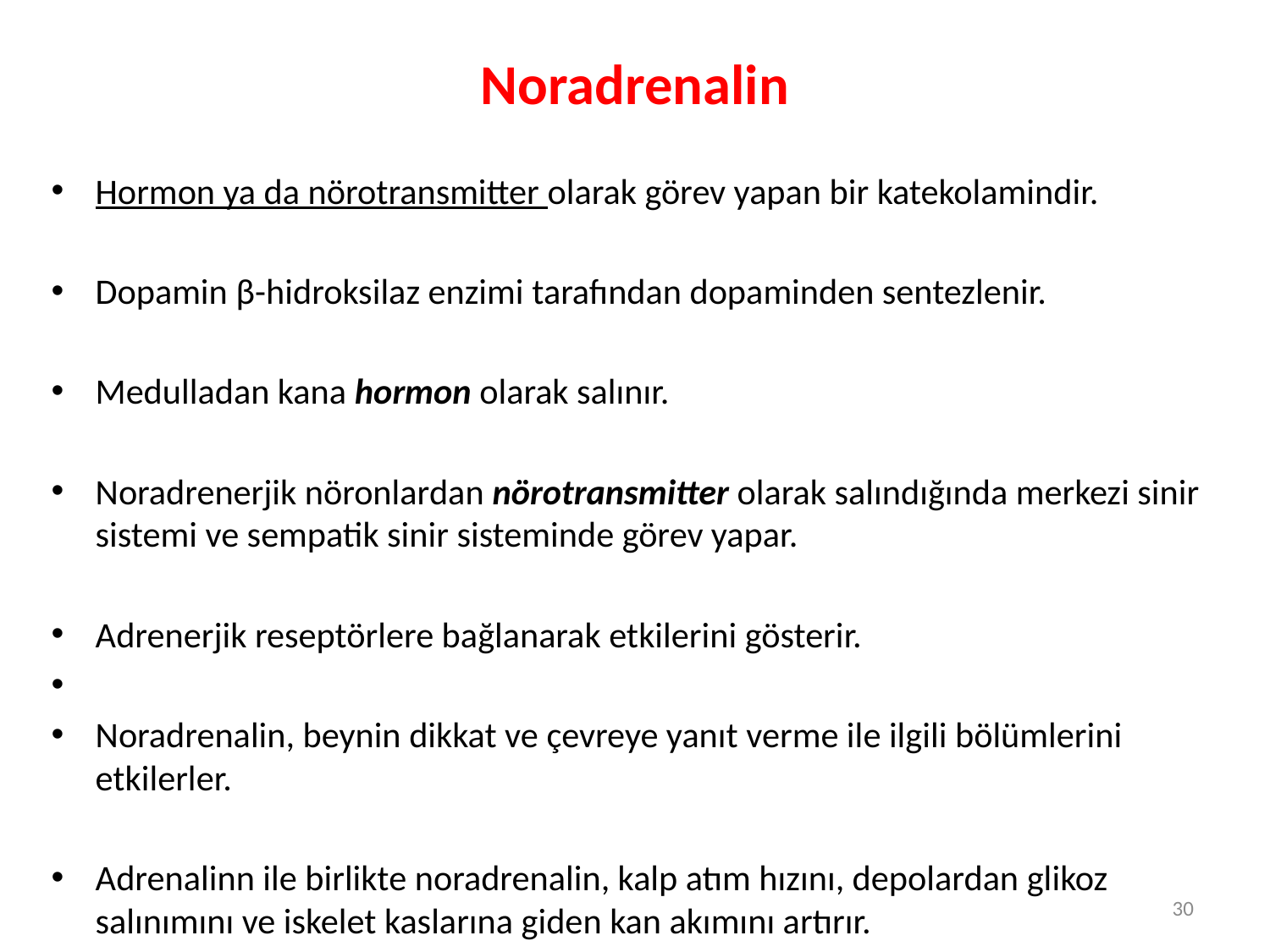

# Noradrenalin
Hormon ya da nörotransmitter olarak görev yapan bir katekolamindir.

Dopamin β-hidroksilaz enzimi tarafından dopaminden sentezlenir.

Medulladan kana hormon olarak salınır.

Noradrenerjik nöronlardan nörotransmitter olarak salındığında merkezi sinir sistemi ve sempatik sinir sisteminde görev yapar.

Adrenerjik reseptörlere bağlanarak etkilerini gösterir.

Noradrenalin, beynin dikkat ve çevreye yanıt verme ile ilgili bölümlerini etkilerler.

Adrenalinn ile birlikte noradrenalin, kalp atım hızını, depolardan glikoz salınımını ve iskelet kaslarına giden kan akımını artırır.

30